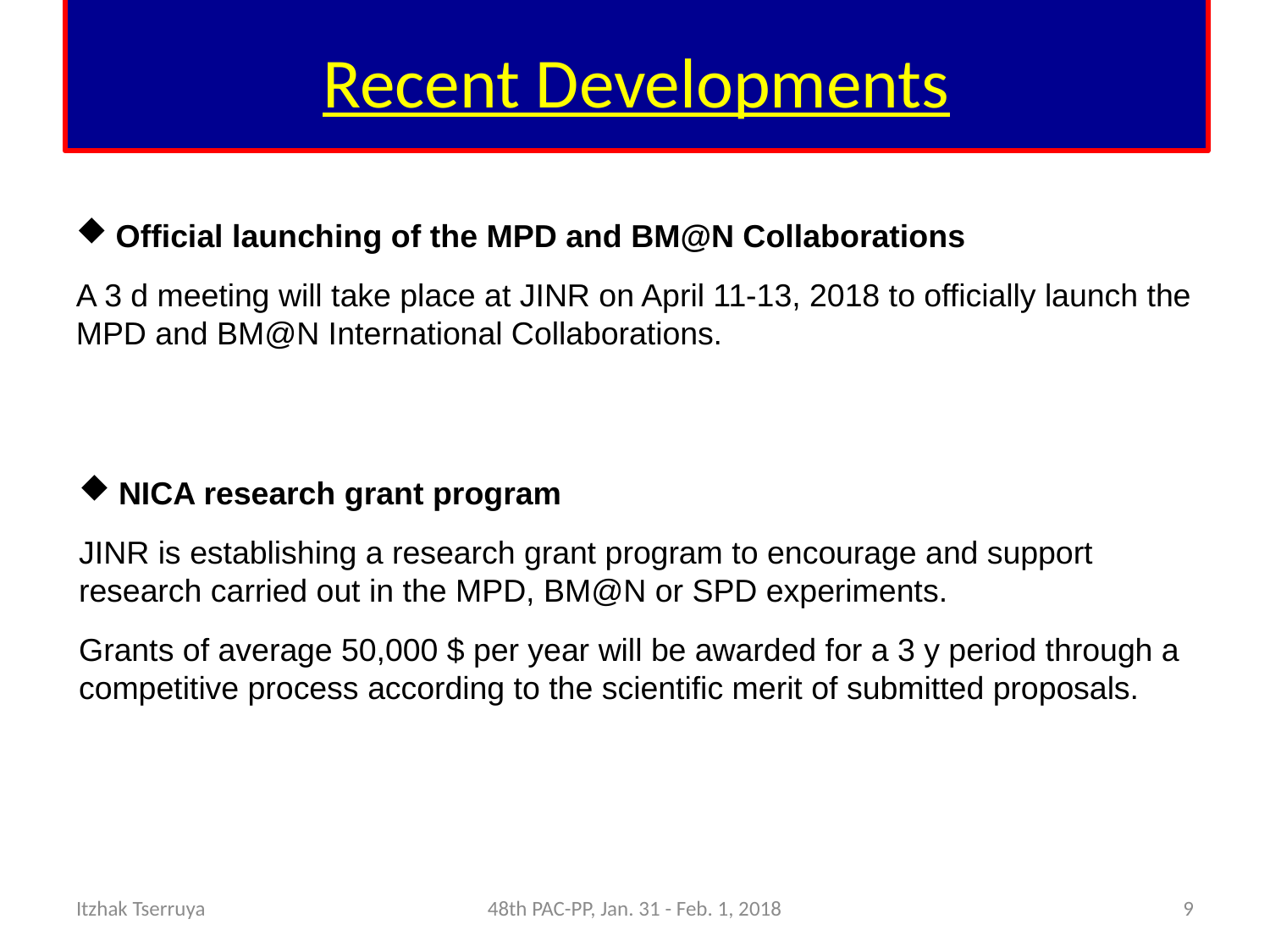

# Recent Developments
Official launching of the MPD and BM@N Collaborations
A 3 d meeting will take place at JINR on April 11-13, 2018 to officially launch the MPD and BM@N International Collaborations.
NICA research grant program
JINR is establishing a research grant program to encourage and support research carried out in the MPD, BM@N or SPD experiments.
Grants of average 50,000 $ per year will be awarded for a 3 y period through a competitive process according to the scientific merit of submitted proposals.

Itzhak Tserruya
48th PAC-PP, Jan. 31 - Feb. 1, 2018
9